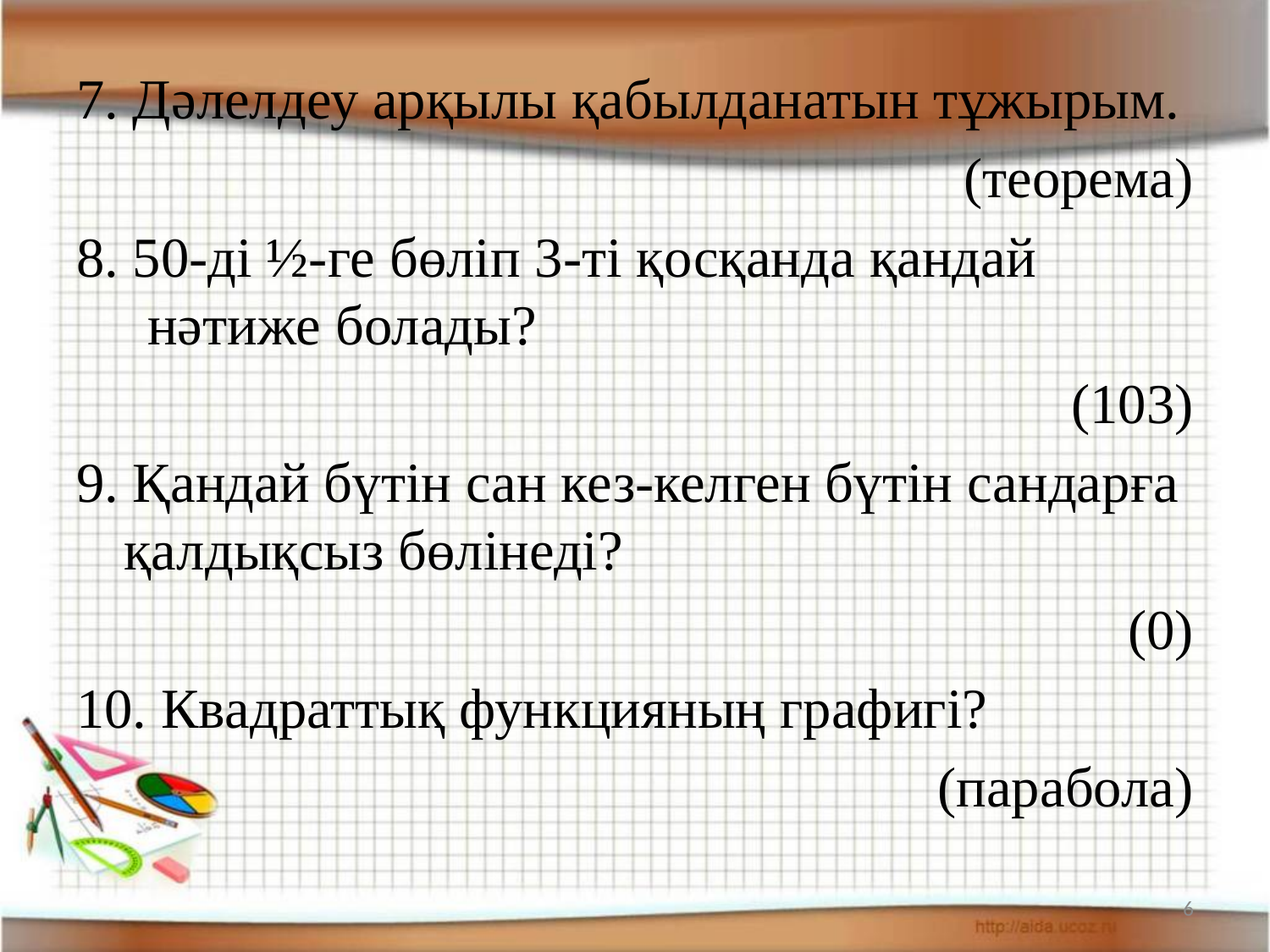

7. Дәлелдеу арқылы қабылданатын тұжырым.
(теорема)
8. 50-ді ½-ге бөліп 3-ті қосқанда қандай нәтиже болады?
(103)
9. Қандай бүтін сан кез-келген бүтін сандарға қалдықсыз бөлінеді?
(0)
10. Квадраттық функцияның графигі?
(парабола)
6